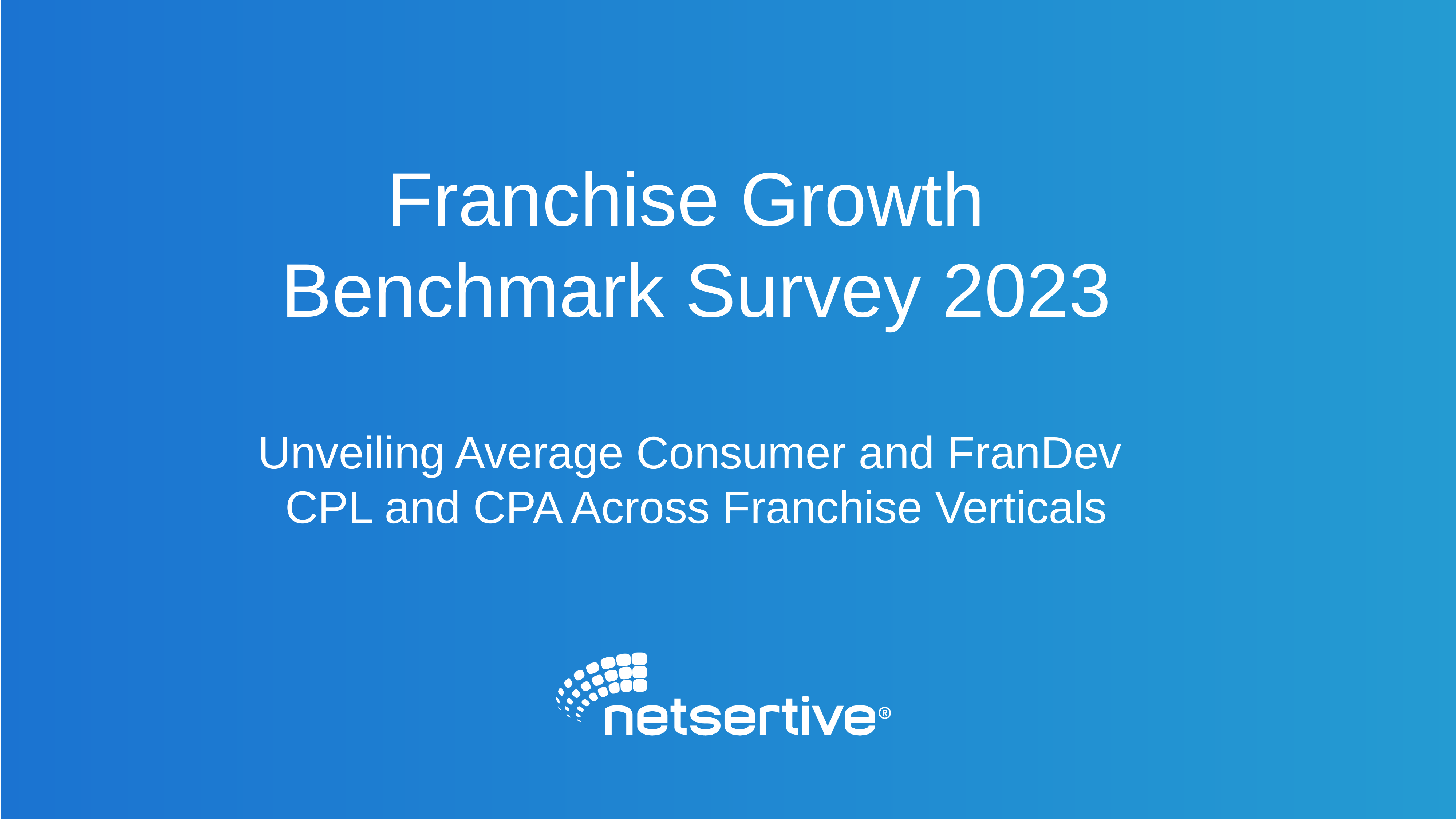

# Franchise Growth Benchmark Survey 2023

Unveiling Average Consumer and FranDev
CPL and CPA Across Franchise Verticals